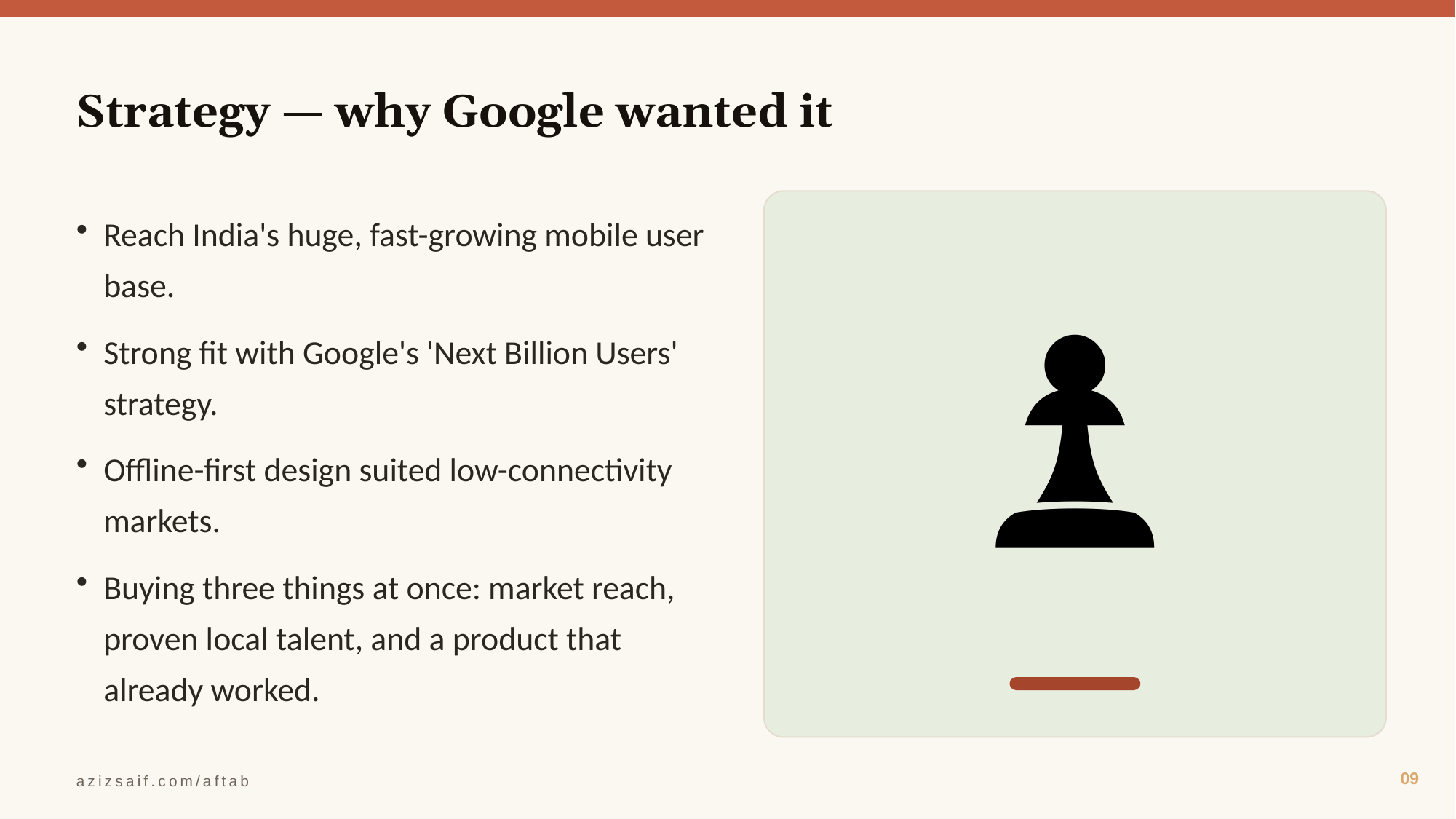

Strategy — why Google wanted it

♟️
Reach India's huge, fast-growing mobile user base.
Strong fit with Google's 'Next Billion Users' strategy.
Offline-first design suited low-connectivity markets.
Buying three things at once: market reach, proven local talent, and a product that already worked.

09
azizsaif.com/aftab